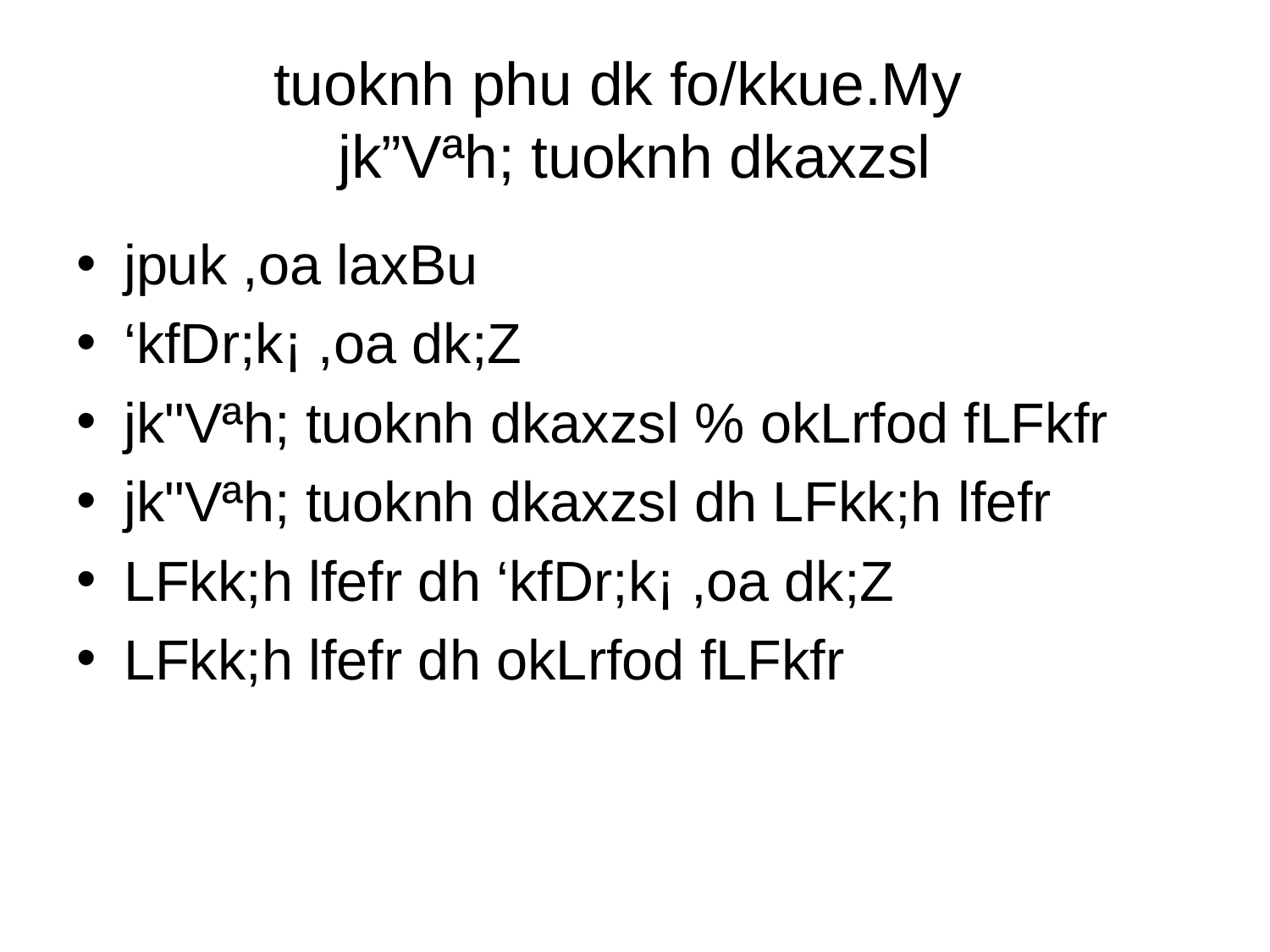

# tuoknh phu dk fo/kkue.My jk”Vªh; tuoknh dkaxzsl
jpuk ,oa laxBu
‘kfDr;k¡ ,oa dk;Z
jk"Vªh; tuoknh dkaxzsl % okLrfod fLFkfr
jk"Vªh; tuoknh dkaxzsl dh LFkk;h lfefr
LFkk;h lfefr dh ‘kfDr;k¡ ,oa dk;Z
LFkk;h lfefr dh okLrfod fLFkfr